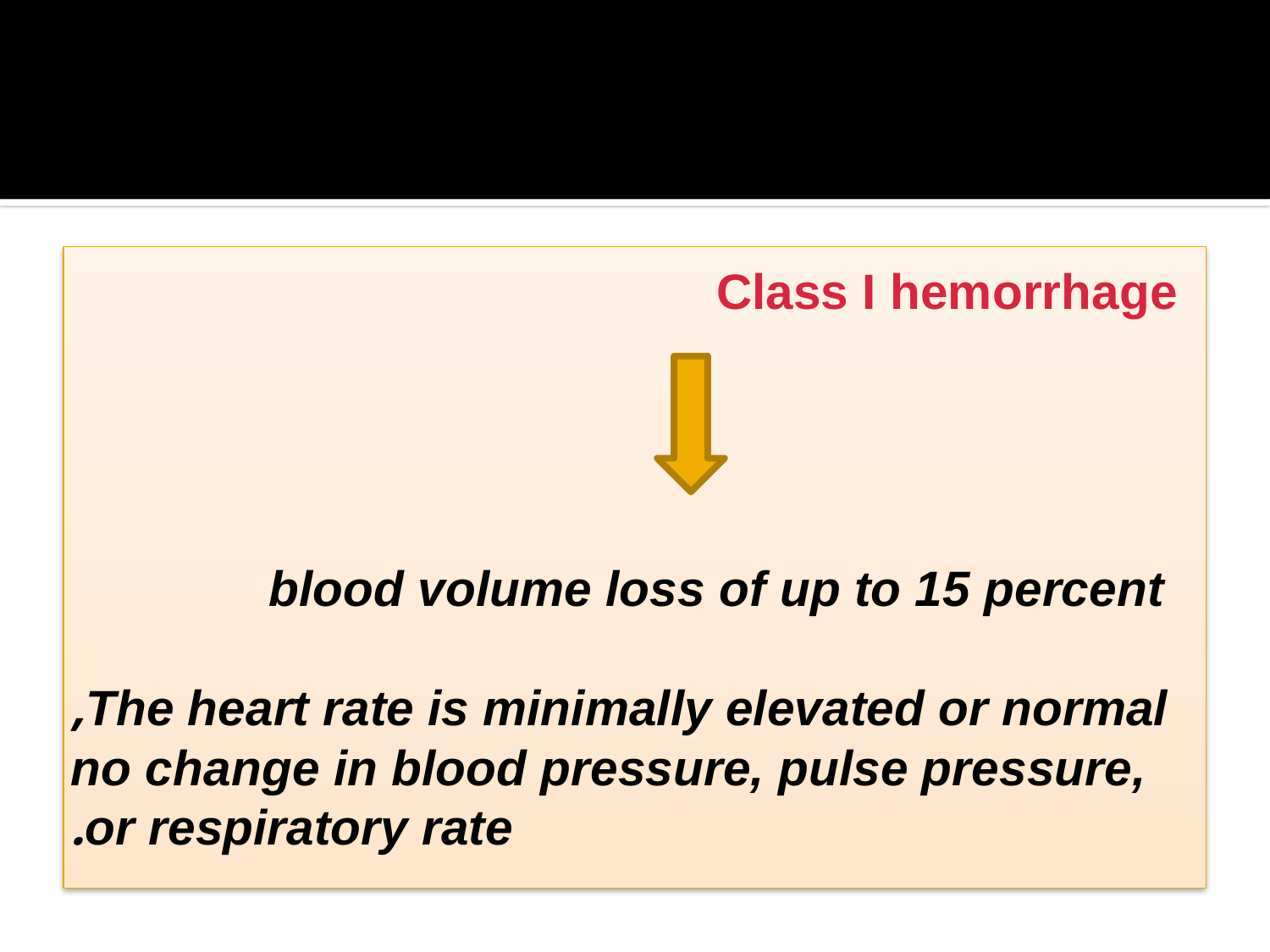

#
Class I hemorrhage

 blood volume loss of up to 15 percent

The heart rate is minimally elevated or normal,
 no change in blood pressure, pulse pressure, or respiratory rate.